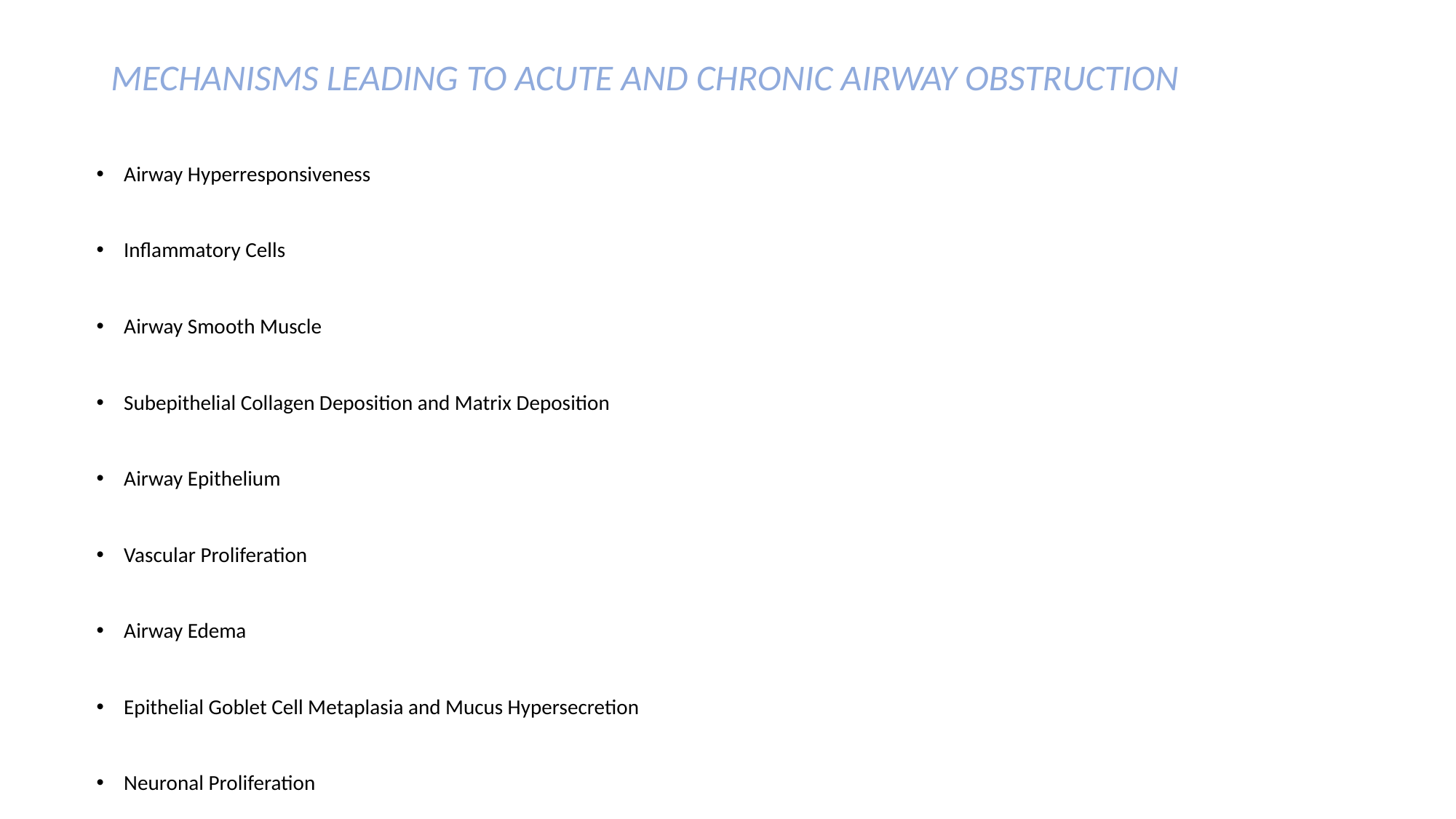

# MECHANISMS LEADING TO ACUTE AND CHRONIC AIRWAY OBSTRUCTION
Airway Hyperresponsiveness

Inflammatory Cells

Airway Smooth Muscle

Subepithelial Collagen Deposition and Matrix Deposition

Airway Epithelium

Vascular Proliferation

Airway Edema

Epithelial Goblet Cell Metaplasia and Mucus Hypersecretion

Neuronal Proliferation